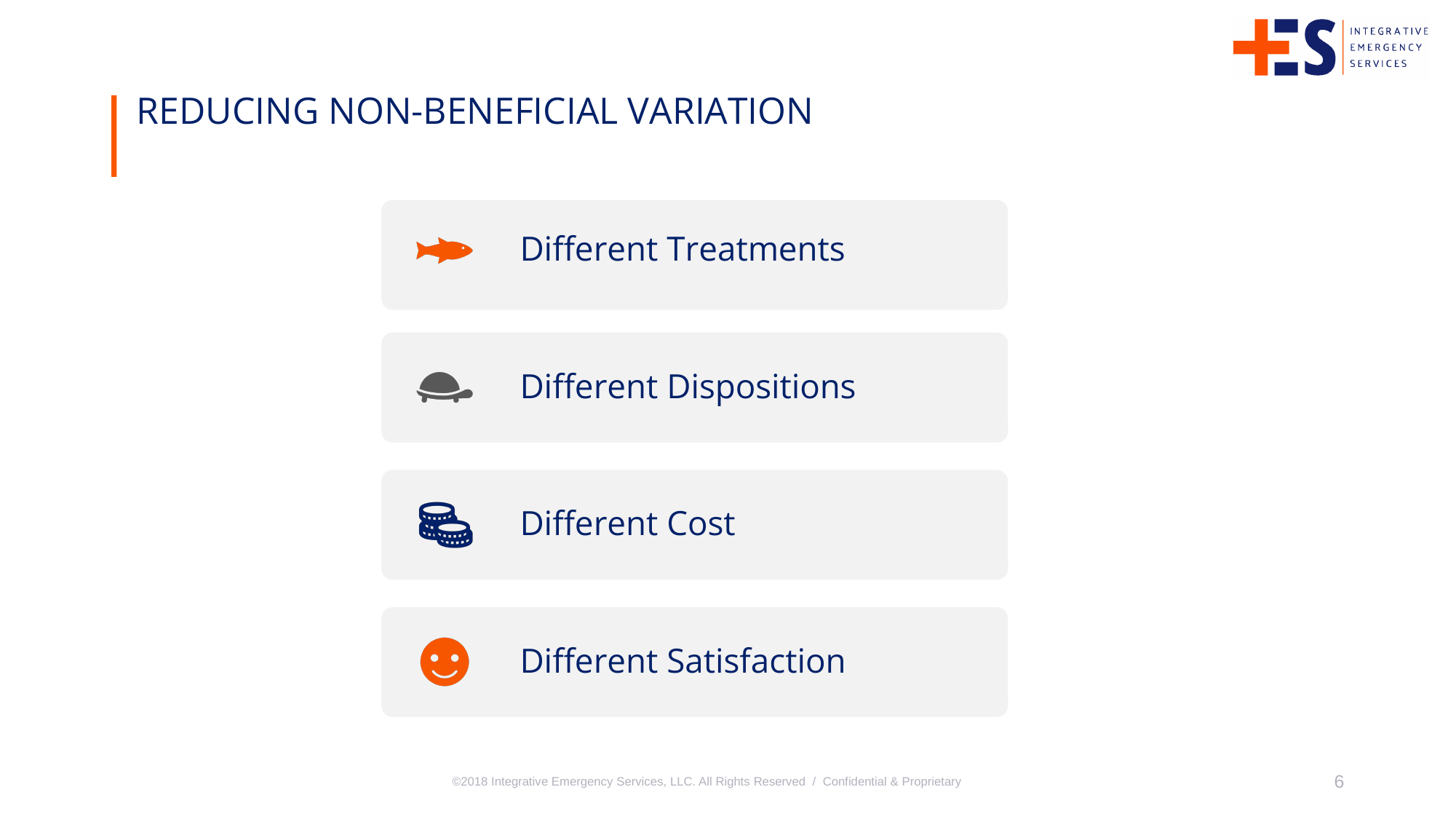

Reducing Non-Beneficial Variation
Different Treatments
Different Dispositions
Different Cost
Different Satisfaction

©2018 Integrative Emergency Services, LLC. All Rights Reserved  /  Confidential & Proprietary

6